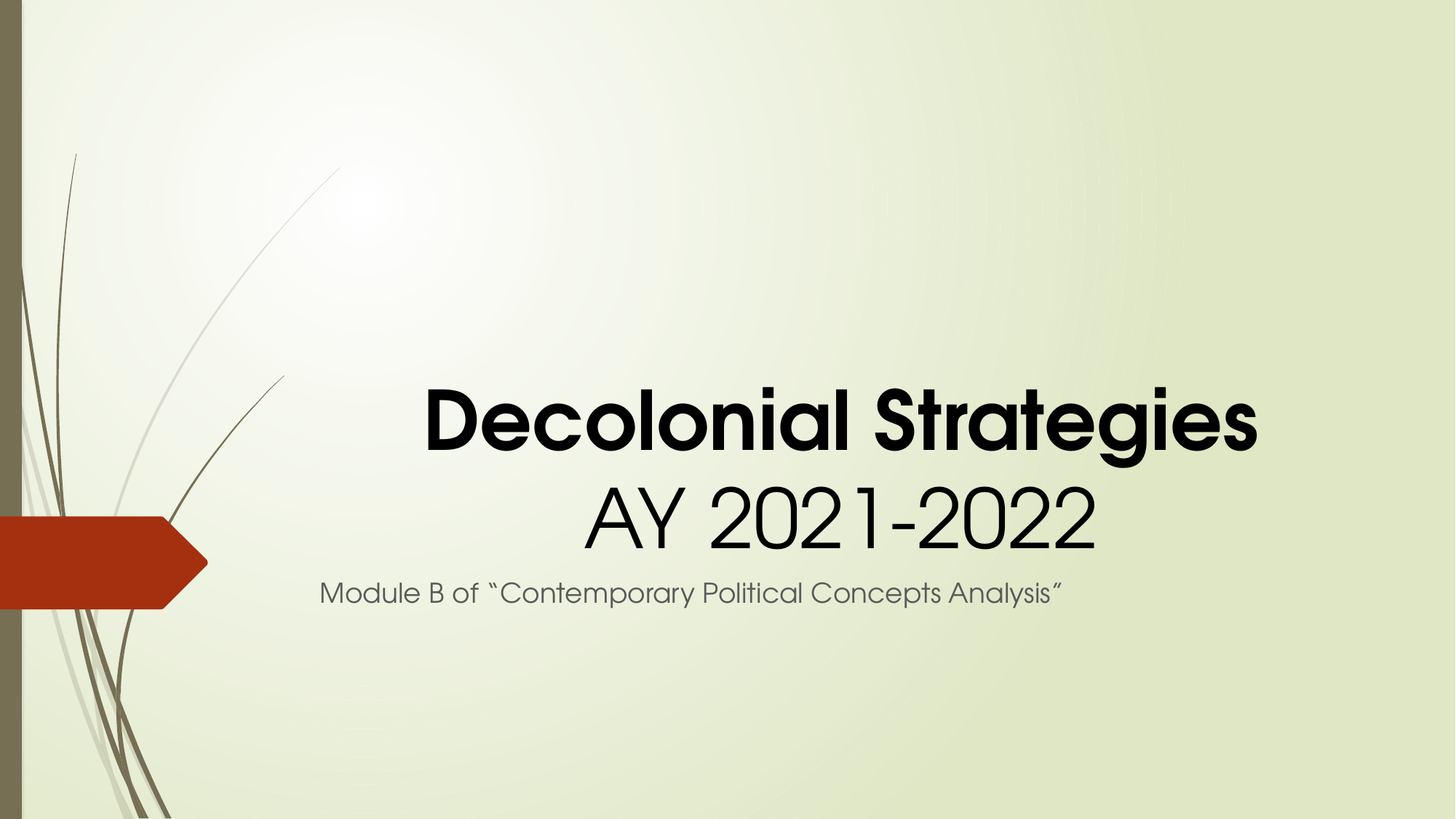

# Decolonial Strategies AY 2021-2022
Module B of “Contemporary Political Concepts Analysis”